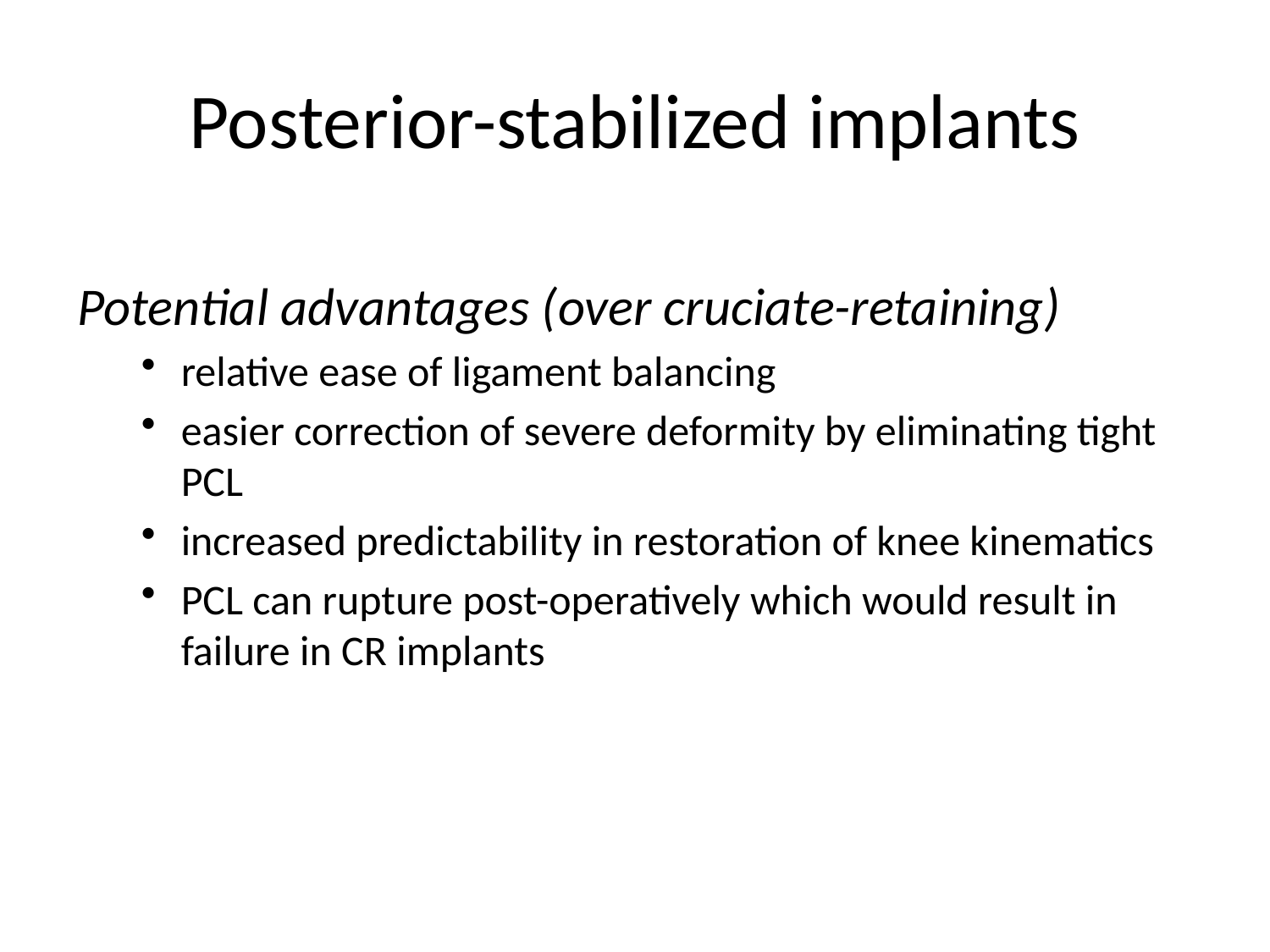

# Posterior-stabilized implants
Potential advantages (over cruciate-retaining)
relative ease of ligament balancing
easier correction of severe deformity by eliminating tight PCL
increased predictability in restoration of knee kinematics
PCL can rupture post-operatively which would result in failure in CR implants